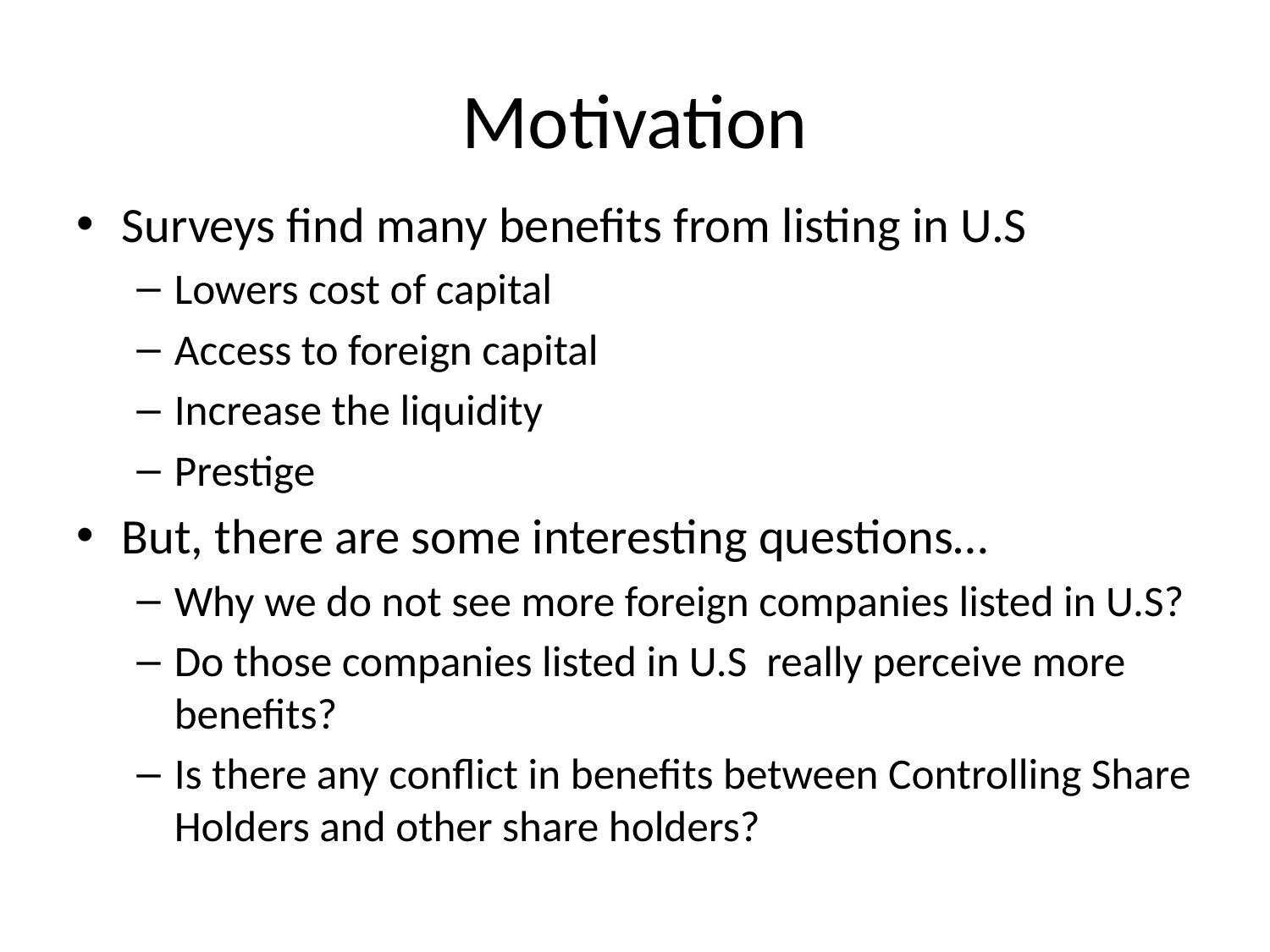

# Motivation
Surveys find many benefits from listing in U.S
Lowers cost of capital
Access to foreign capital
Increase the liquidity
Prestige
But, there are some interesting questions…
Why we do not see more foreign companies listed in U.S?
Do those companies listed in U.S  really perceive more benefits?
Is there any conflict in benefits between Controlling Share Holders and other share holders?